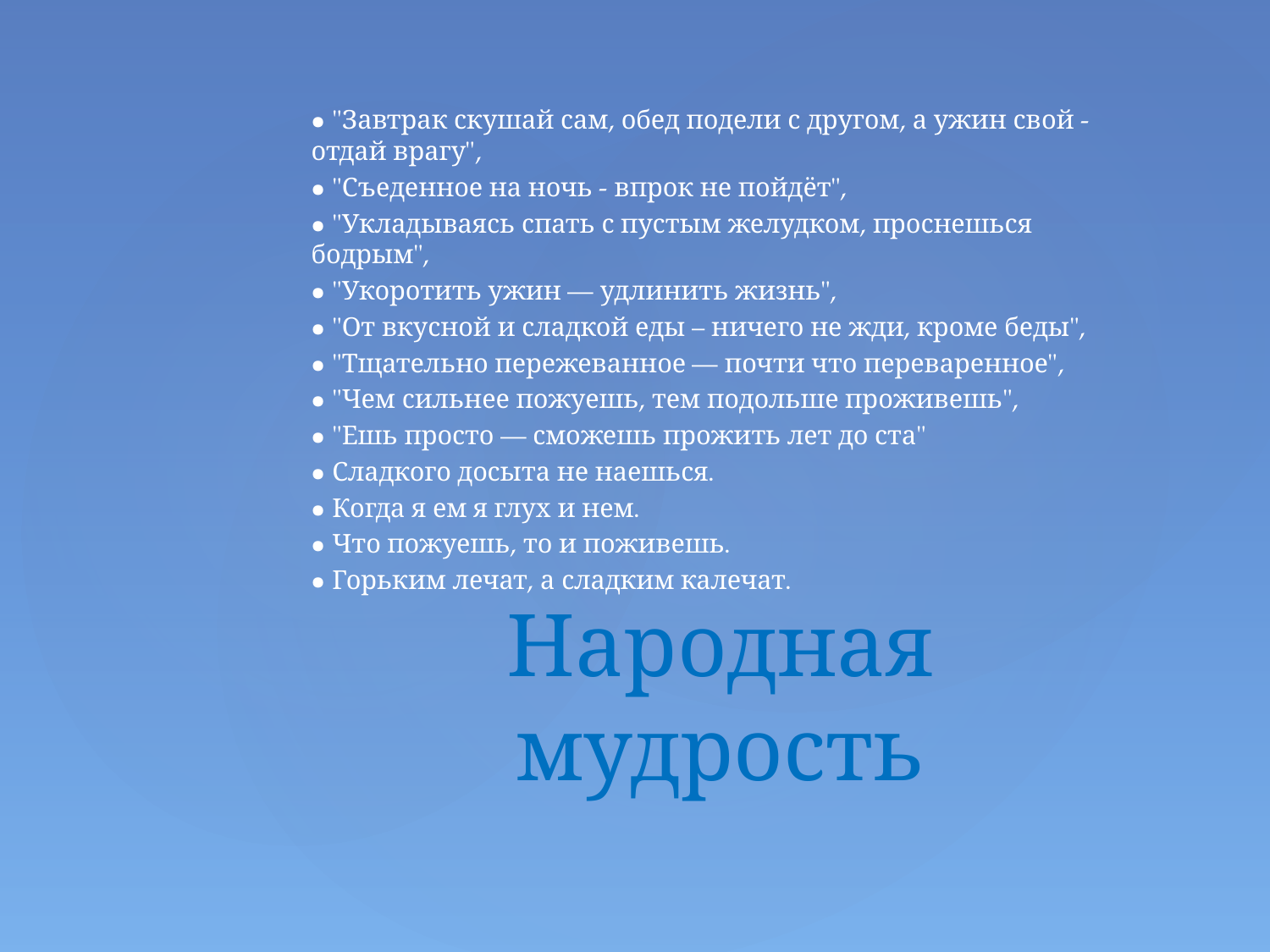

• "Завтрак скушай сам, обед подели с другом, а ужин свой - отдай врагу",
• "Съеденное на ночь - впрок не пойдёт",
• "Укладываясь спать с пустым желудком, проснешься бодрым",
• "Укоротить ужин — удлинить жизнь",
• "От вкусной и сладкой еды – ничего не жди, кроме беды",
• "Тщательно пережеванное — почти что переваренное",
• "Чем сильнее пожуешь, тем подольше проживешь",
• "Ешь просто — сможешь прожить лет до ста"
• Сладкого досыта не наешься.
• Когда я ем я глух и нем.
• Что пожуешь, то и поживешь.
• Горьким лечат, а сладким калечат.
# Народная мудрость